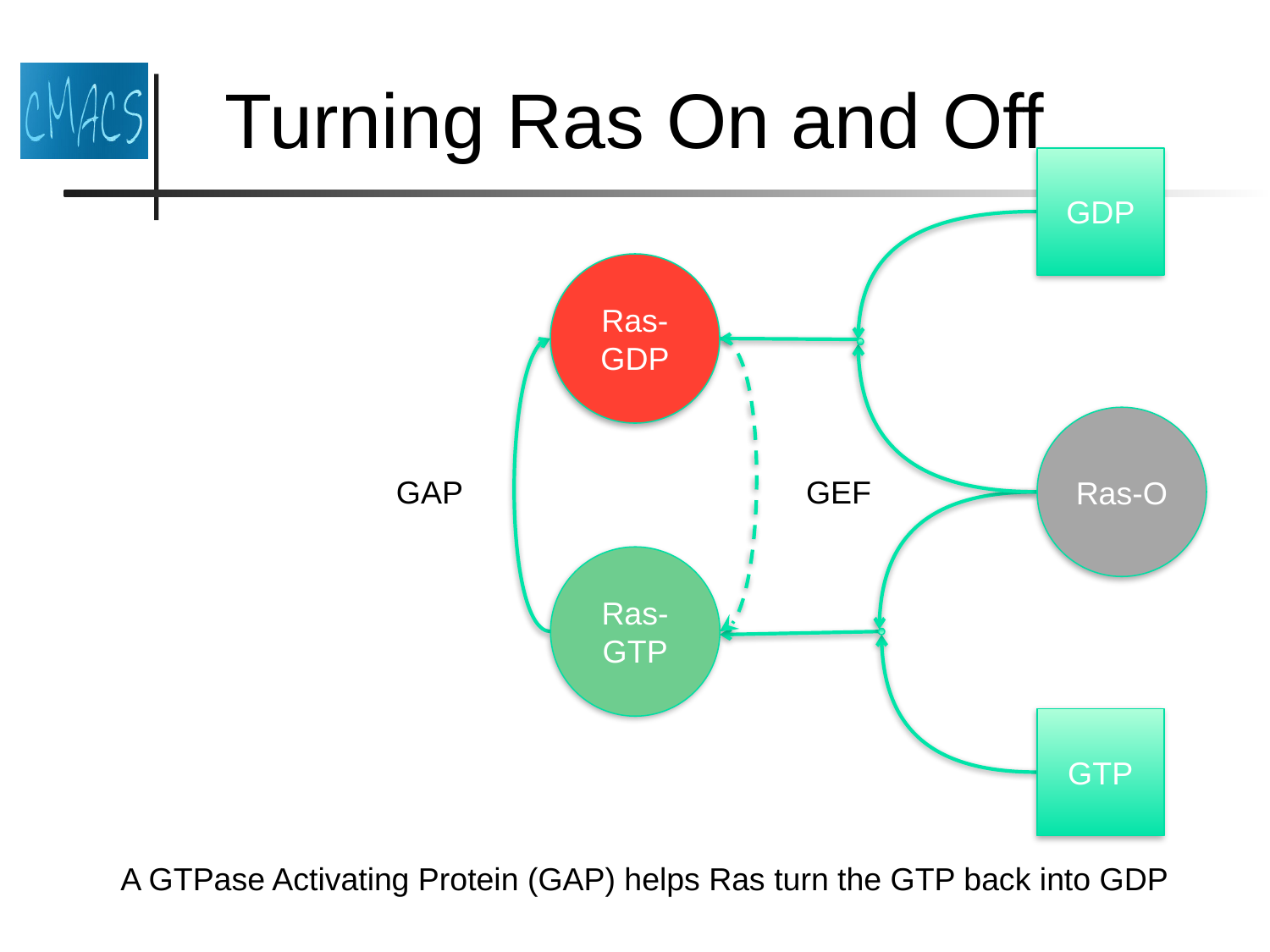

Turning Ras On and Off
GDP
Ras-GDP

Ras-O
GEF
GAP
Ras-GTP

GTP
A GTPase Activating Protein (GAP) helps Ras turn the GTP back into GDP